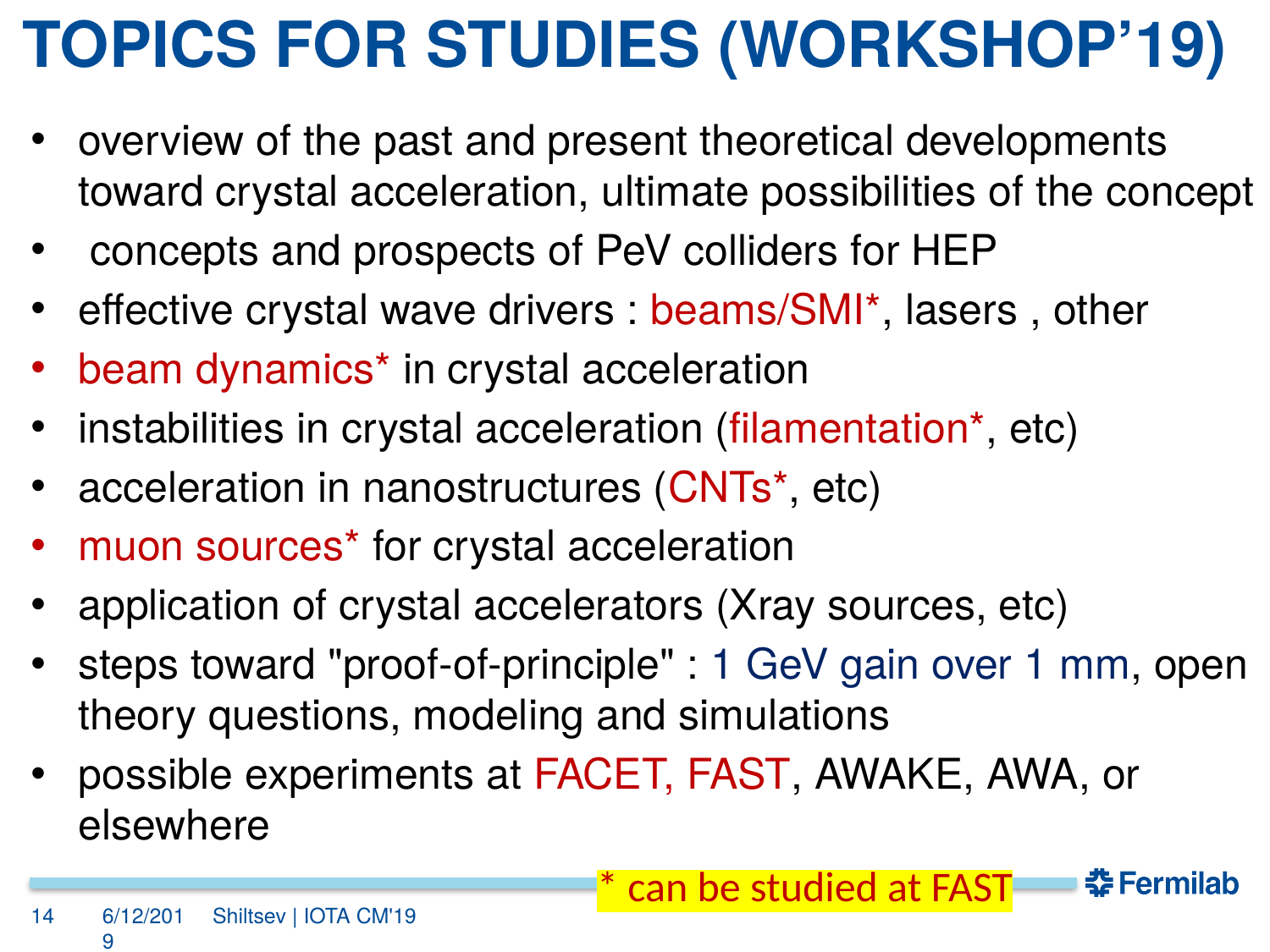

# TOPICS FOR STUDIES (WORKSHOP’19)
overview of the past and present theoretical developments toward crystal acceleration, ultimate possibilities of the concept
 concepts and prospects of PeV colliders for HEP
effective crystal wave drivers : beams/SMI*, lasers , other
beam dynamics* in crystal acceleration
instabilities in crystal acceleration (filamentation*, etc)
acceleration in nanostructures (CNTs*, etc)
muon sources* for crystal acceleration
application of crystal accelerators (Xray sources, etc)
steps toward "proof-of-principle" : 1 GeV gain over 1 mm, open theory questions, modeling and simulations
possible experiments at FACET, FAST, AWAKE, AWA, or elsewhere
* can be studied at FAST
14
6/12/2019
Shiltsev | IOTA CM'19